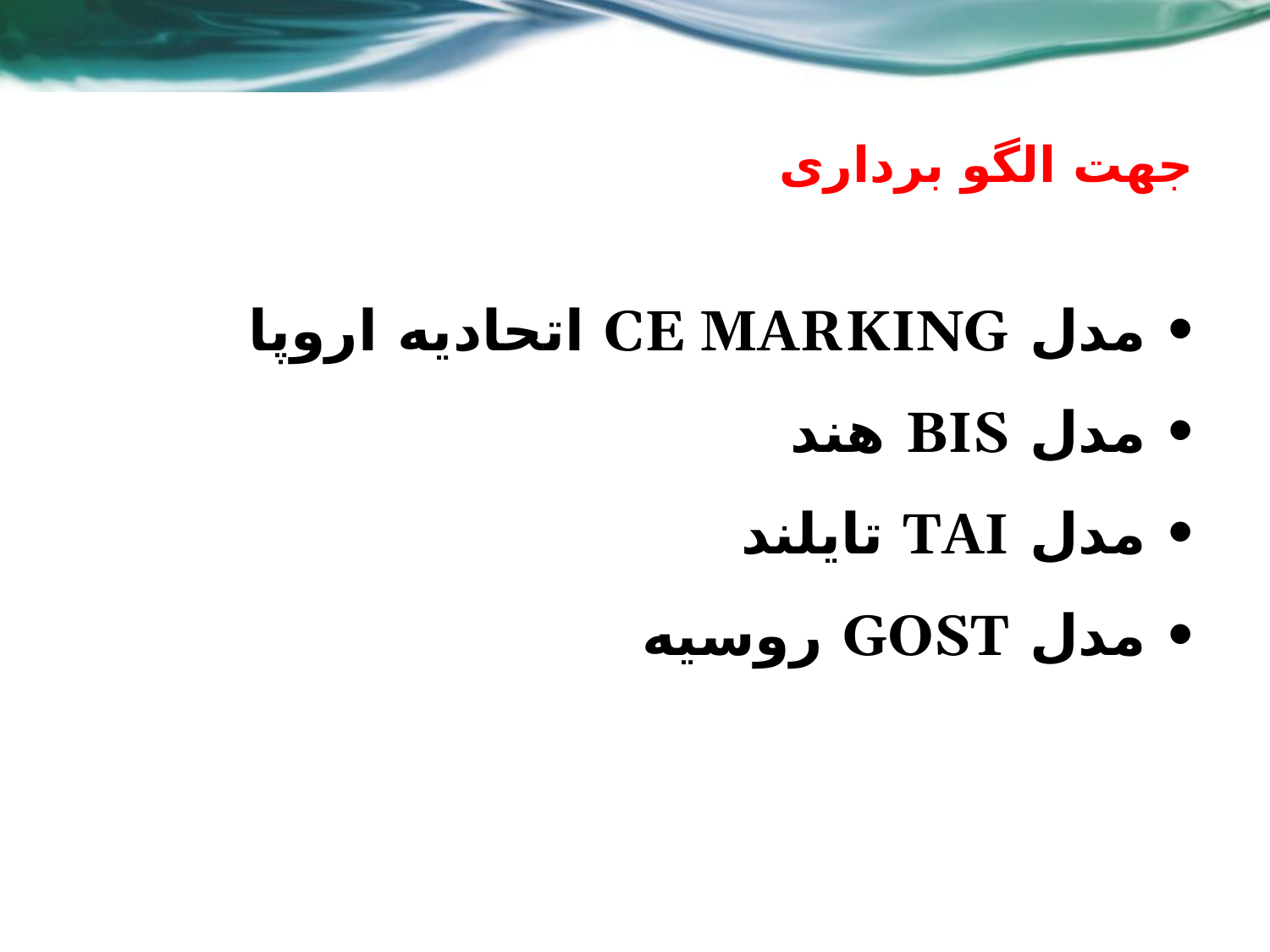

# جهت الگو برداری
مدل CE MARKING اتحادیه اروپا
مدل BIS هند
مدل TAI تایلند
مدل GOST روسیه